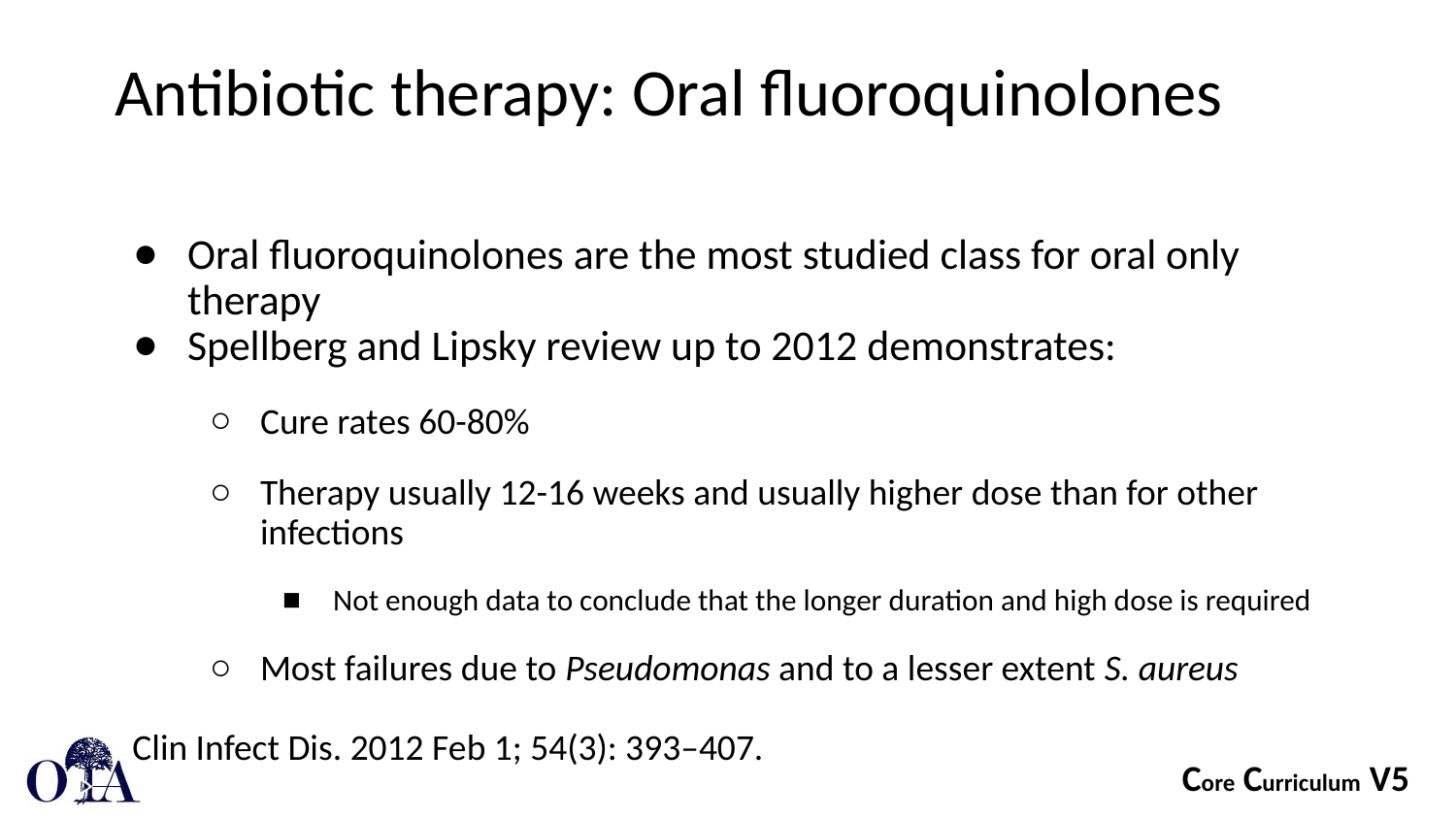

# Antibiotic therapy: Oral fluoroquinolones
Oral fluoroquinolones are the most studied class for oral only therapy
Spellberg and Lipsky review up to 2012 demonstrates:
Cure rates 60-80%
Therapy usually 12-16 weeks and usually higher dose than for other infections
Not enough data to conclude that the longer duration and high dose is required
Most failures due to Pseudomonas and to a lesser extent S. aureus

Clin Infect Dis. 2012 Feb 1; 54(3): 393–407.